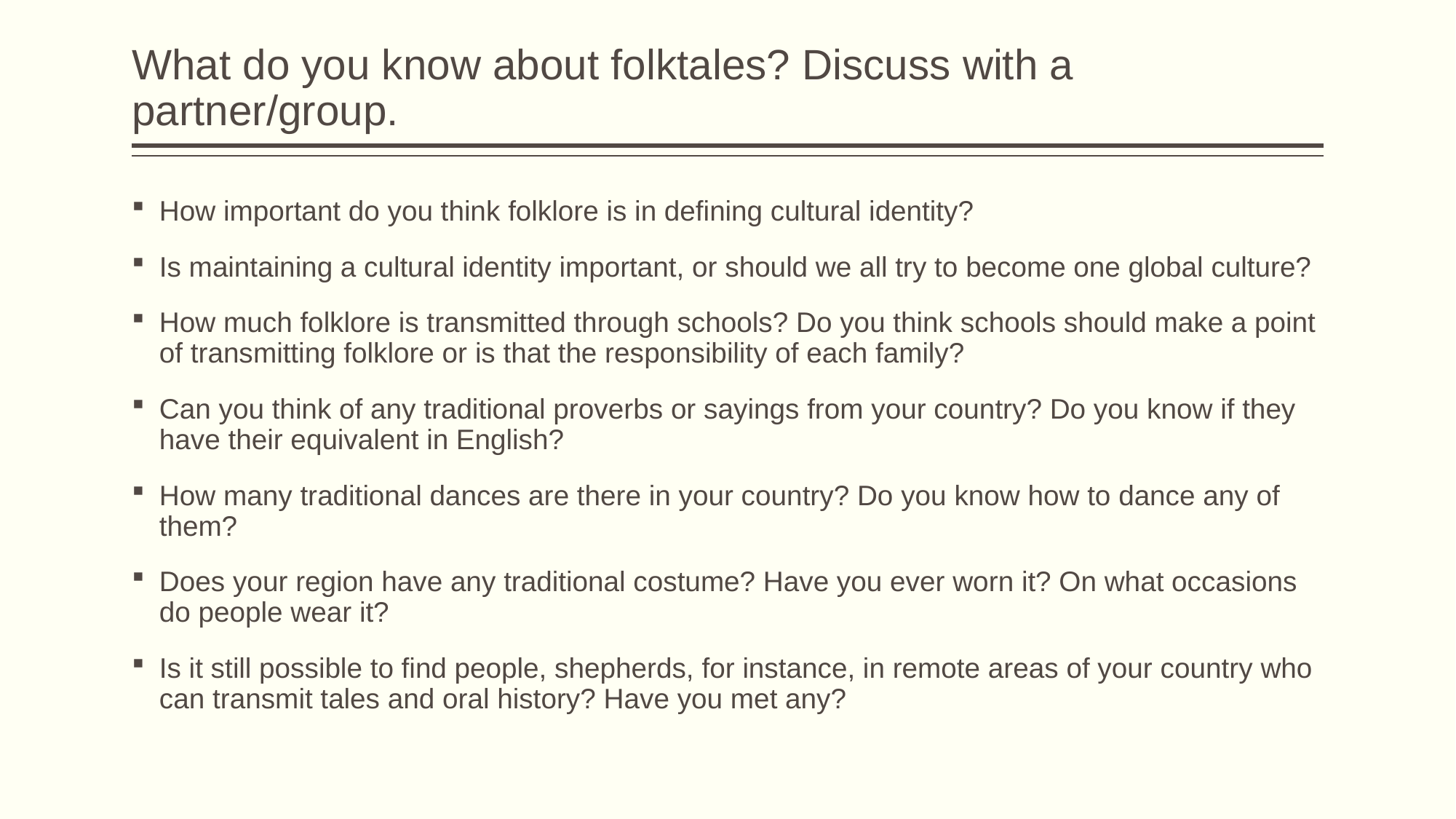

# What do you know about folktales? Discuss with a partner/group.
How important do you think folklore is in defining cultural identity?
Is maintaining a cultural identity important, or should we all try to become one global culture?
How much folklore is transmitted through schools? Do you think schools should make a point of transmitting folklore or is that the responsibility of each family?
Can you think of any traditional proverbs or sayings from your country? Do you know if they have their equivalent in English?
How many traditional dances are there in your country? Do you know how to dance any of them?
Does your region have any traditional costume? Have you ever worn it? On what occasions do people wear it?
Is it still possible to find people, shepherds, for instance, in remote areas of your country who can transmit tales and oral history? Have you met any?